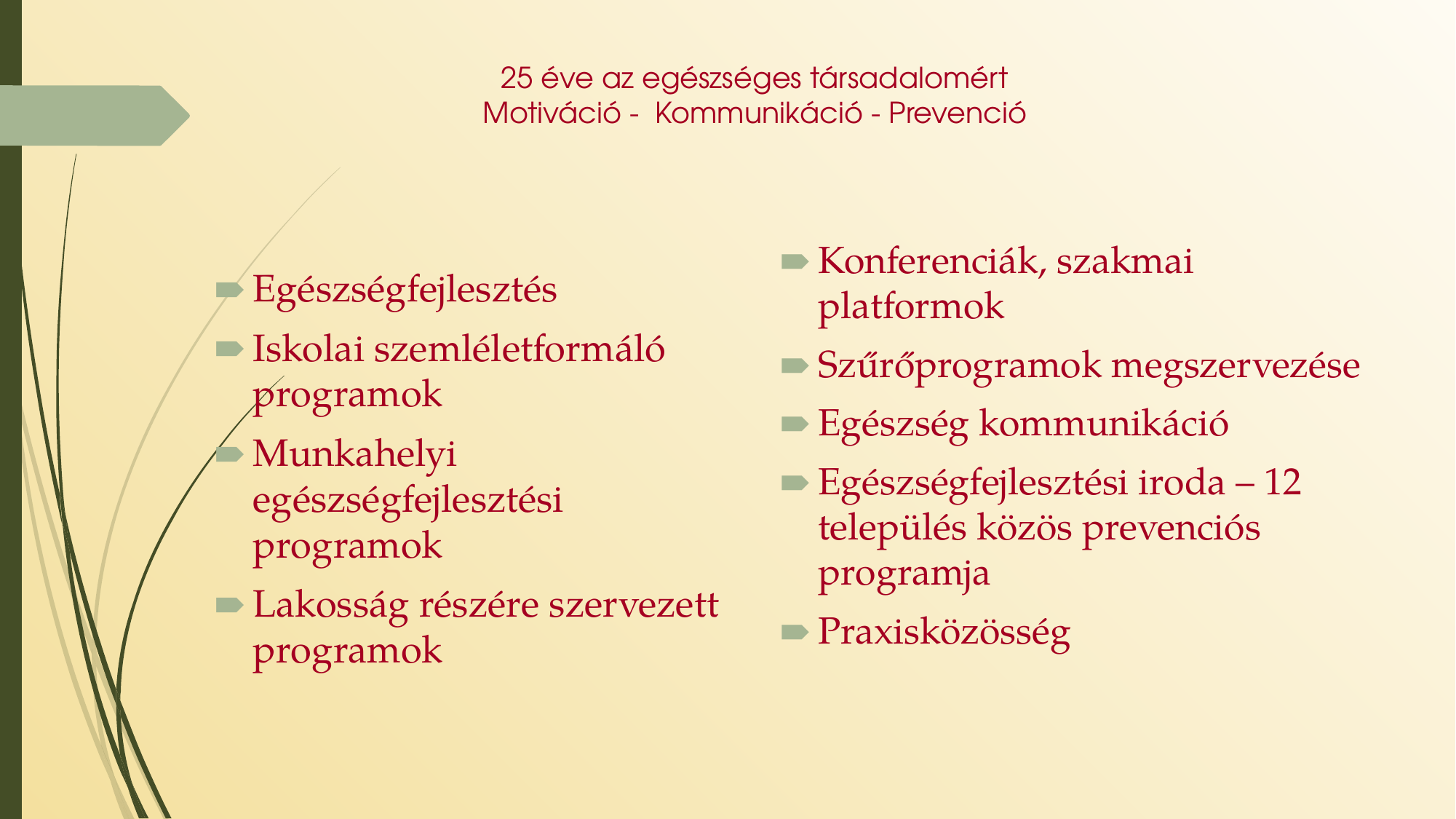

# 25 éve az egészséges társadalomért Motiváció -  Kommunikáció - Prevenció
Konferenciák, szakmai platformok
Szűrőprogramok megszervezése
Egészség kommunikáció
Egészségfejlesztési iroda – 12 település közös prevenciós programja
Praxisközösség

Egészségfejlesztés
Iskolai szemléletformáló programok
Munkahelyi egészségfejlesztési programok
Lakosság részére szervezett programok